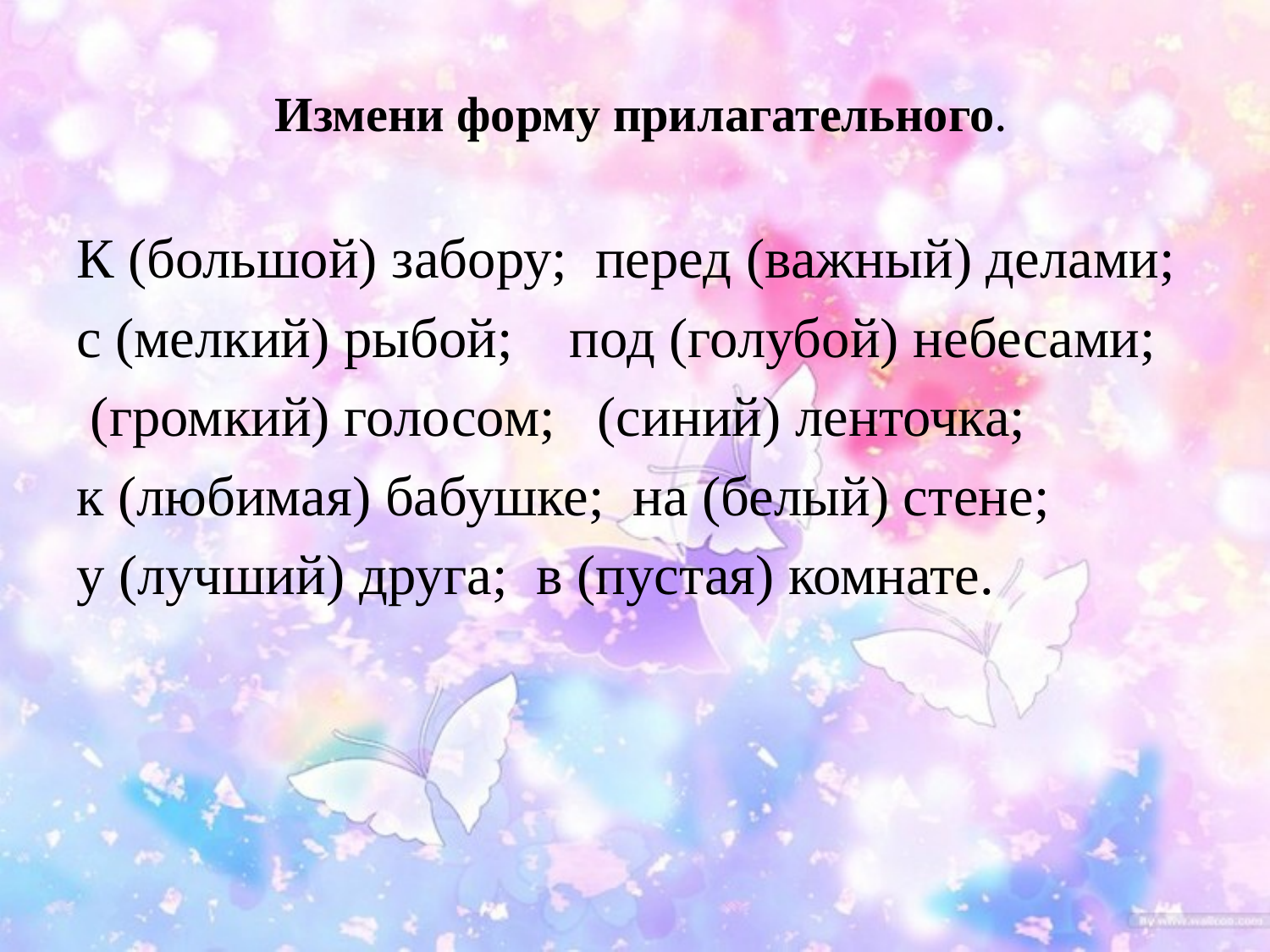

Измени форму прилагательного.

К (большой) забору;  перед (важный) делами;
с (мелкий) рыбой;    под (голубой) небесами;
 (громкий) голосом;   (синий) ленточка;
к (любимая) бабушке;  на (белый) стене;
у (лучший) друга;  в (пустая) комнате.